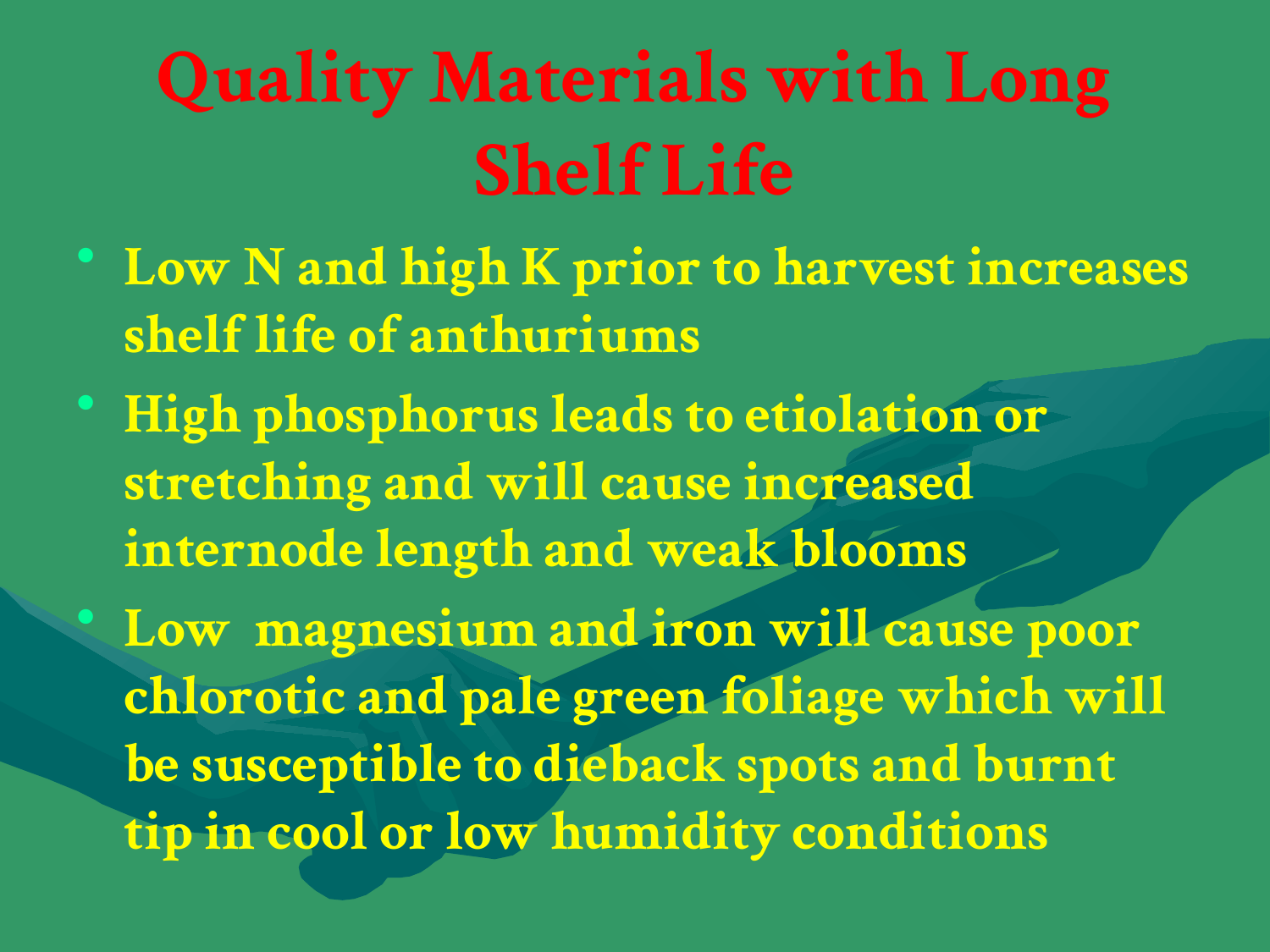

# Quality Materials with Long Shelf Life
Low N and high K prior to harvest increases shelf life of anthuriums
High phosphorus leads to etiolation or stretching and will cause increased internode length and weak blooms
Low  magnesium and iron will cause poor chlorotic and pale green foliage which will be susceptible to dieback spots and burnt tip in cool or low humidity conditions